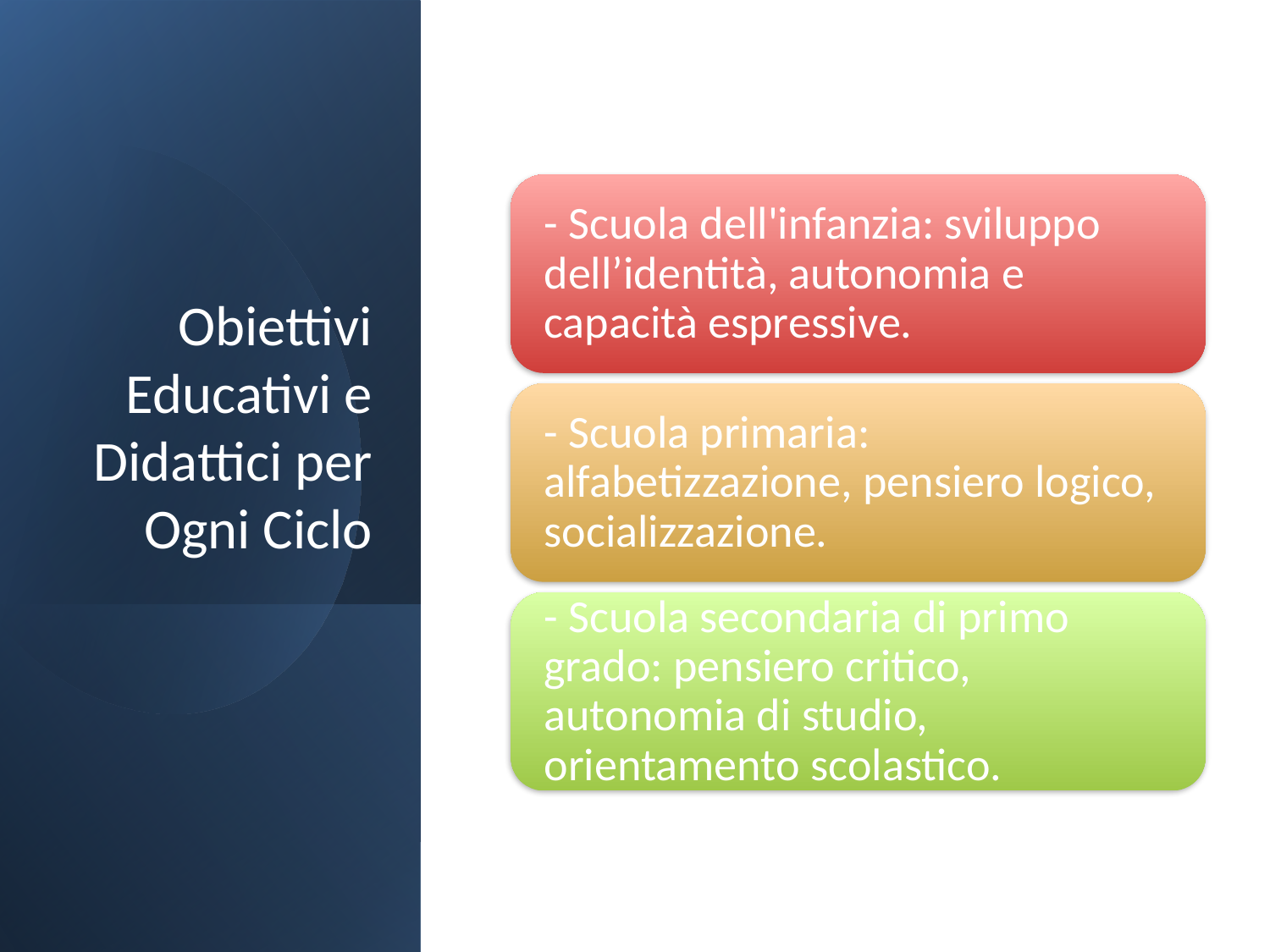

- Scuola dell'infanzia: sviluppo dell’identità, autonomia e capacità espressive.
- Scuola primaria: alfabetizzazione, pensiero logico, socializzazione.
- Scuola secondaria di primo grado: pensiero critico, autonomia di studio, orientamento scolastico.

# Obiettivi Educativi e Didattici per Ogni Ciclo